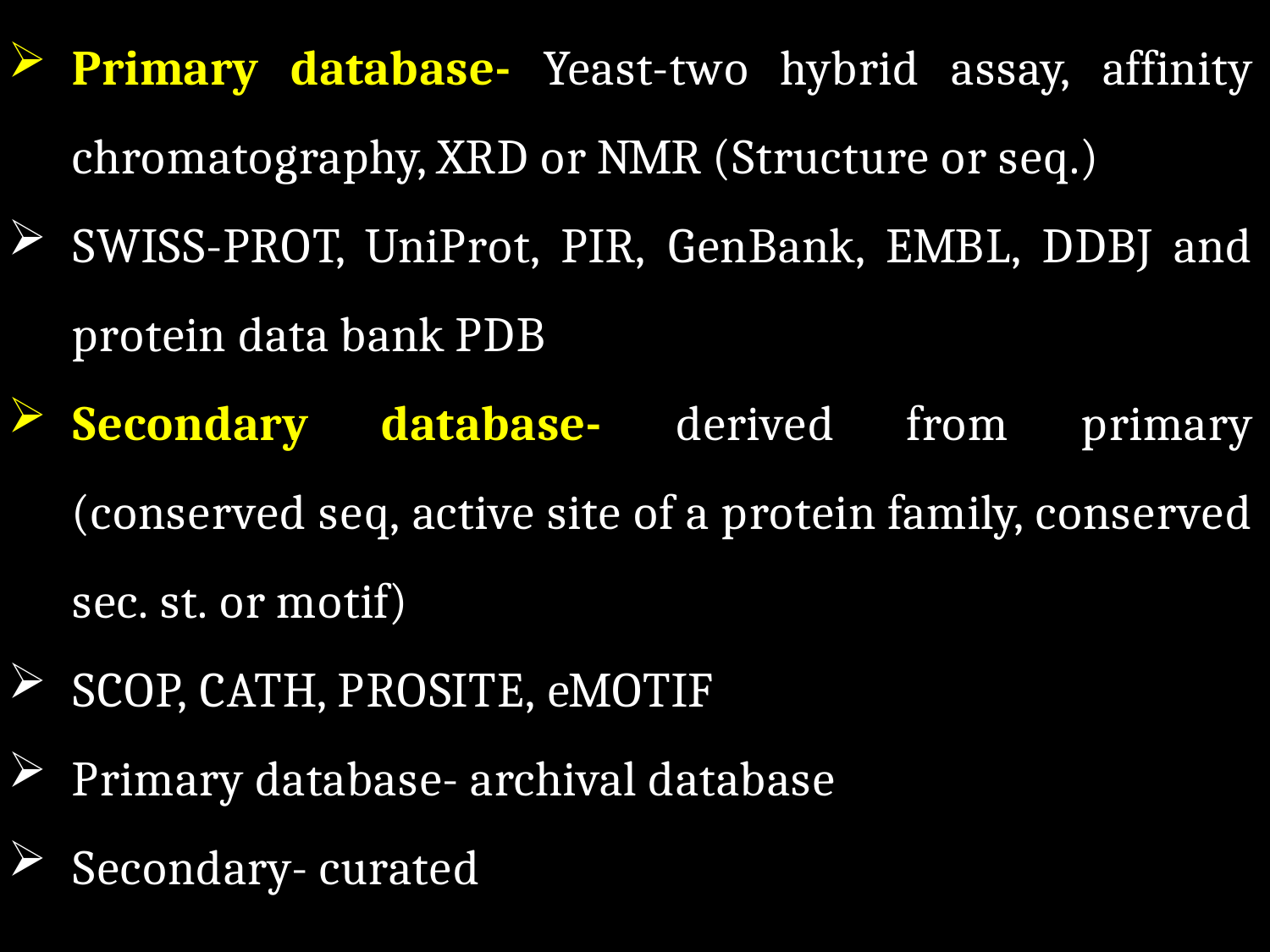

Primary database- Yeast-two hybrid assay, affinity chromatography, XRD or NMR (Structure or seq.)
SWISS-PROT, UniProt, PIR, GenBank, EMBL, DDBJ and protein data bank PDB
Secondary database- derived from primary (conserved seq, active site of a protein family, conserved sec. st. or motif)
SCOP, CATH, PROSITE, eMOTIF
Primary database- archival database
Secondary- curated